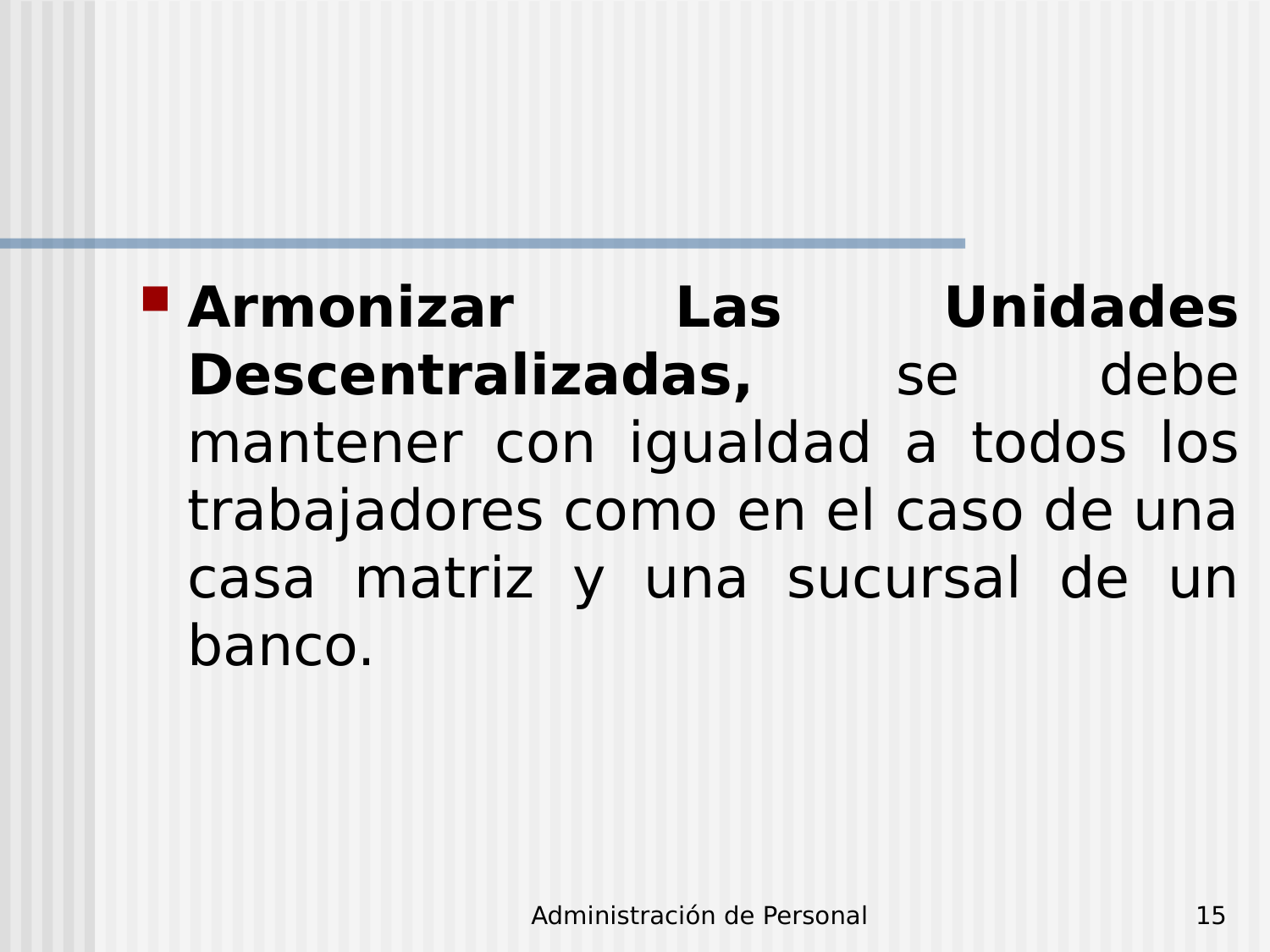

#
Armonizar Las Unidades Descentralizadas, se debe mantener con igualdad a todos los trabajadores como en el caso de una casa matriz y una sucursal de un banco.
Administración de Personal
15